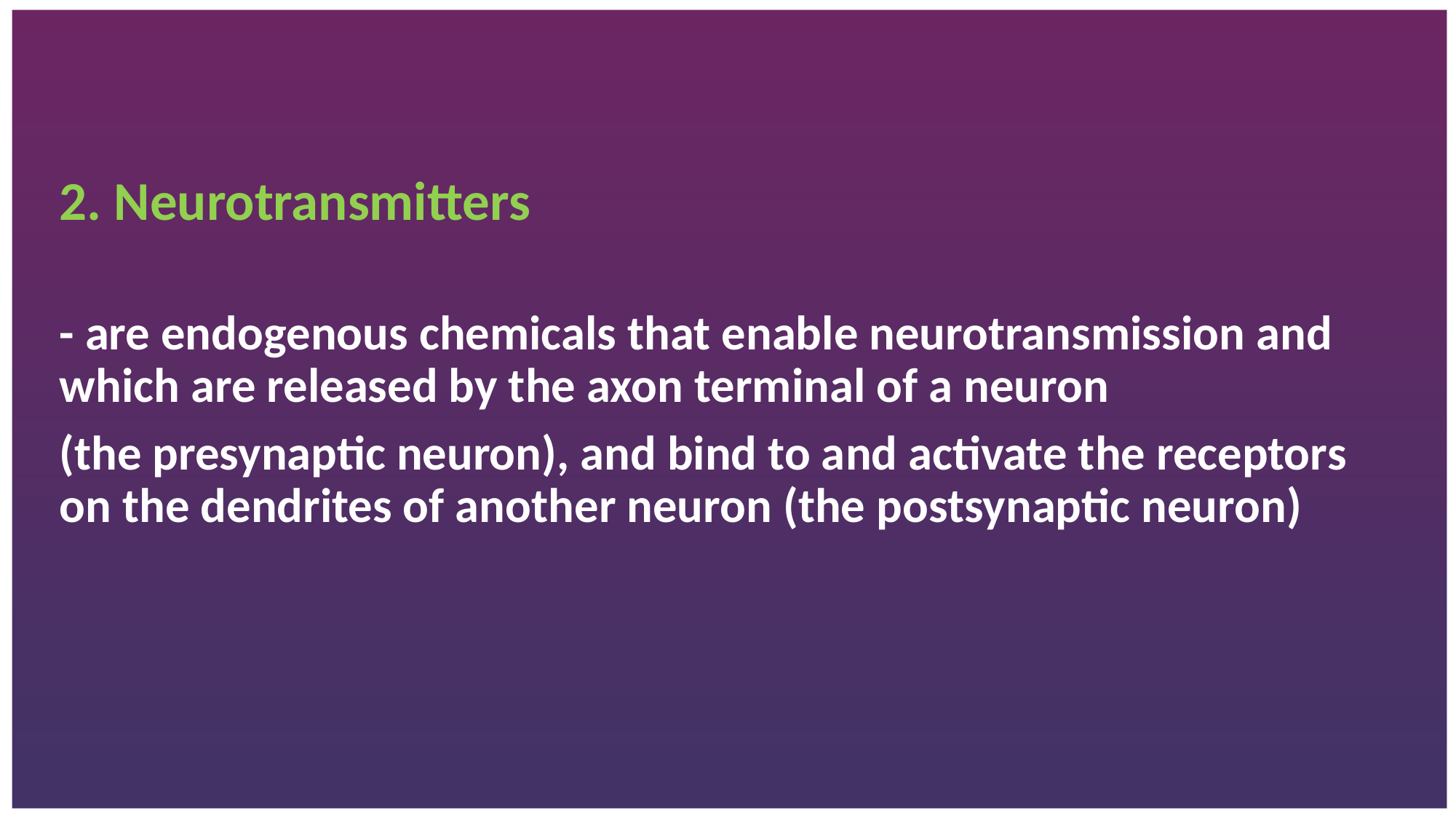

2. Neurotransmitters

- are endogenous chemicals that enable neurotransmission and which are released by the axon terminal of a neuron
(the presynaptic neuron), and bind to and activate the receptors on the dendrites of another neuron (the postsynaptic neuron)